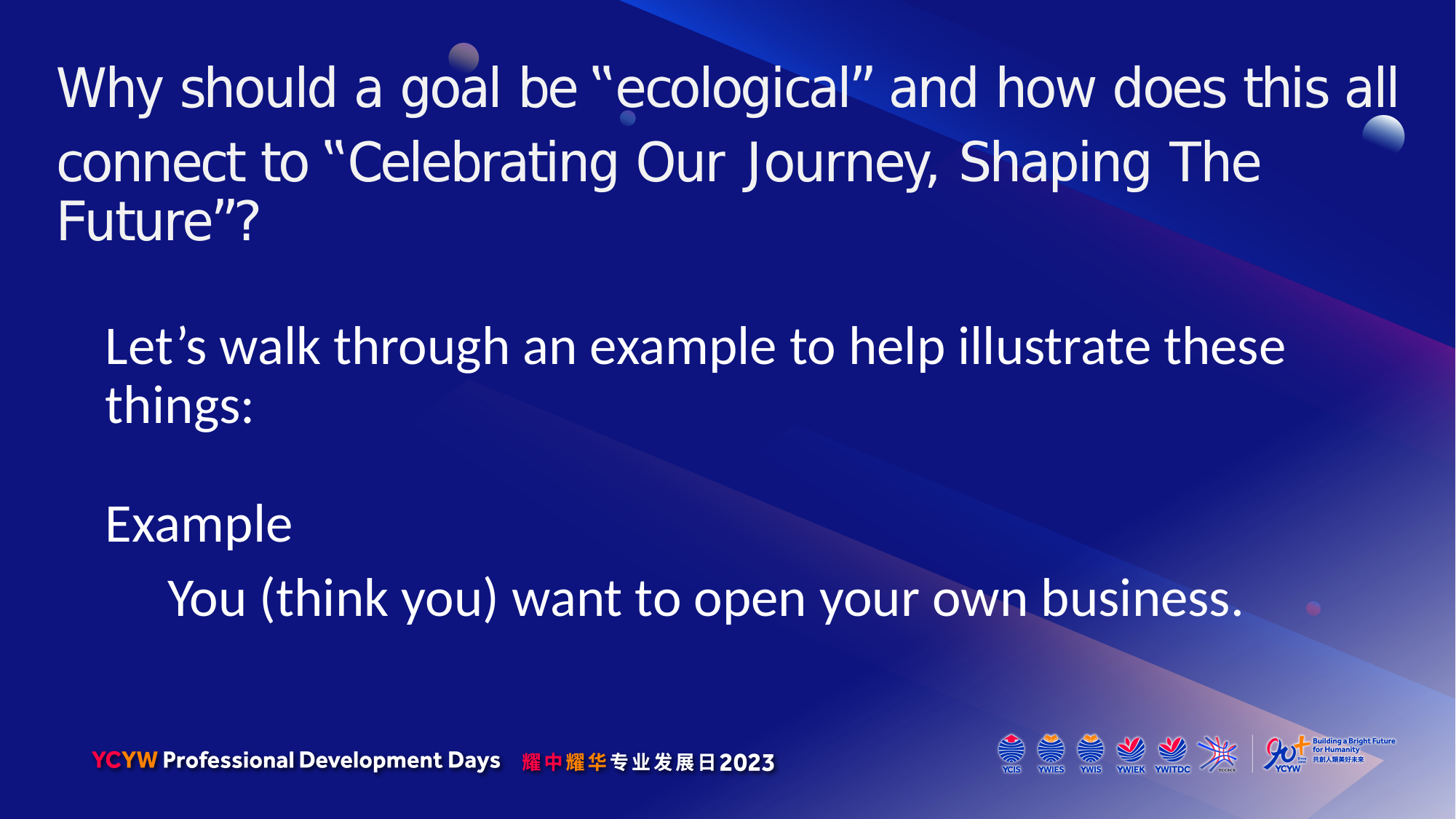

Why should a goal be “ecological” and how does this all
connect to “Celebrating Our Journey, Shaping The Future”?
Let’s walk through an example to help illustrate these things:

Example
     You (think you) want to open your own business.